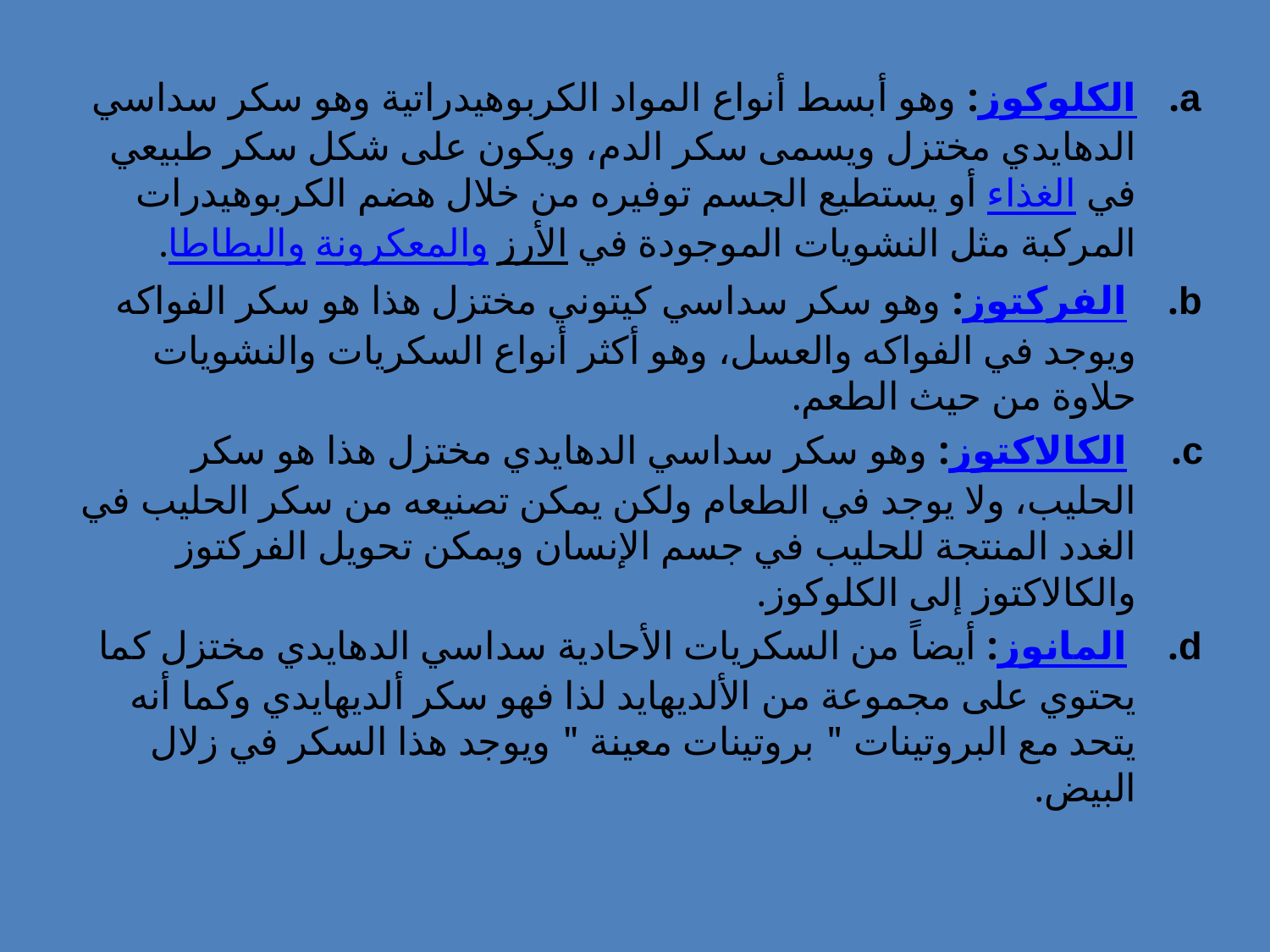

الكلوكوز: وهو أبسط أنواع المواد الكربوهيدراتية وهو سكر سداسي الدهايدي مختزل ويسمى سكر الدم، ويكون على شكل سكر طبيعي في الغذاء أو يستطيع الجسم توفيره من خلال هضم الكربوهيدرات المركبة مثل النشويات الموجودة في الأرز والمعكرونة والبطاطا.
 الفركتوز: وهو سكر سداسي كيتوني مختزل هذا هو سكر الفواكه ويوجد في الفواكه والعسل، وهو أكثر أنواع السكريات والنشويات حلاوة من حيث الطعم.
 الكالاكتوز: وهو سكر سداسي الدهايدي مختزل هذا هو سكر الحليب، ولا يوجد في الطعام ولكن يمكن تصنيعه من سكر الحليب في الغدد المنتجة للحليب في جسم الإنسان ويمكن تحويل الفركتوز والكالاكتوز إلى الكلوكوز.
 المانوز: أيضاً من السكريات الأحادية سداسي الدهايدي مختزل كما يحتوي على مجموعة من الألديهايد لذا فهو سكر ألديهايدي وكما أنه يتحد مع البروتينات " بروتينات معينة " ويوجد هذا السكر في زلال البيض.